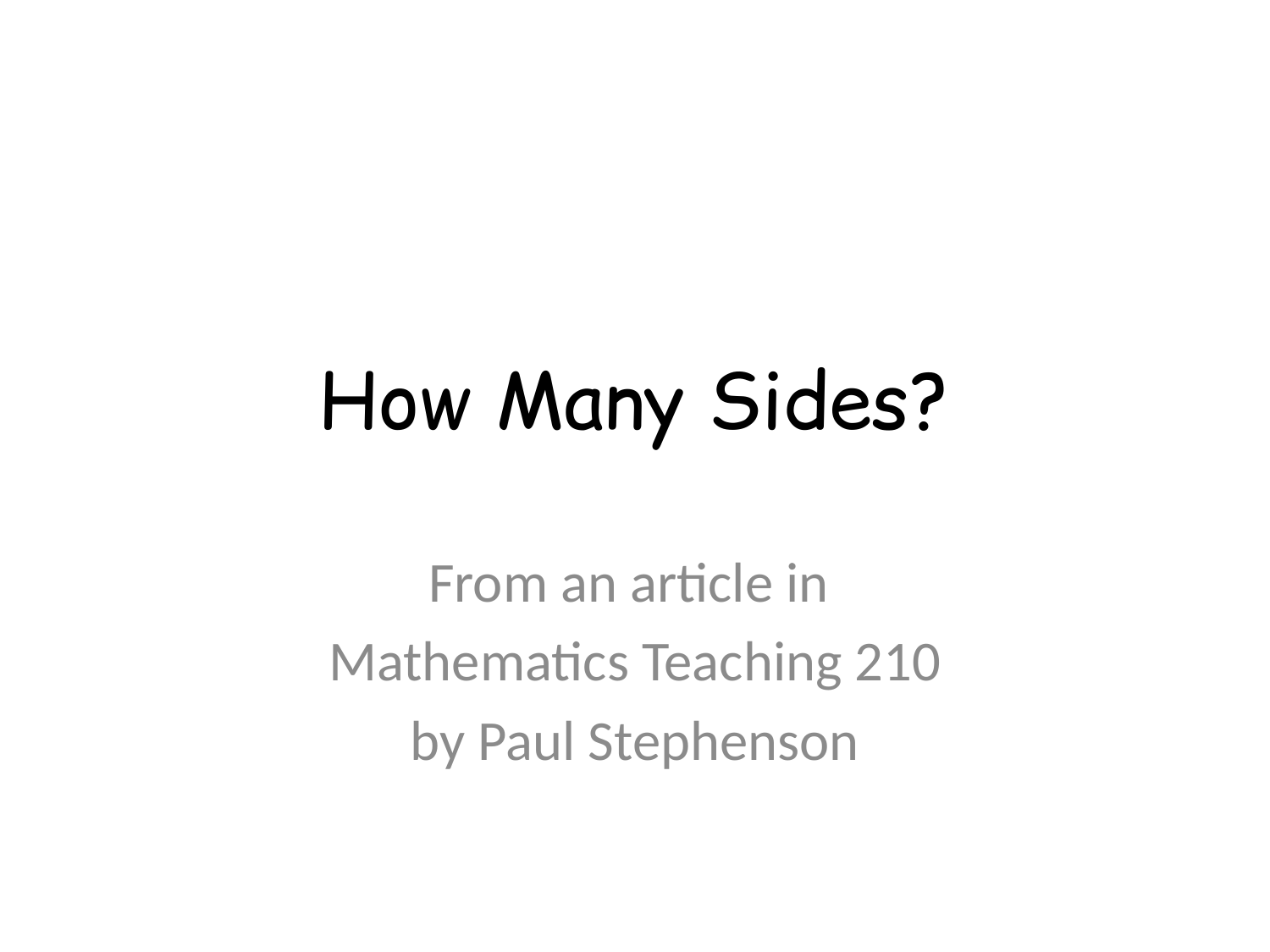

# How Many Sides?
From an article in
Mathematics Teaching 210
by Paul Stephenson